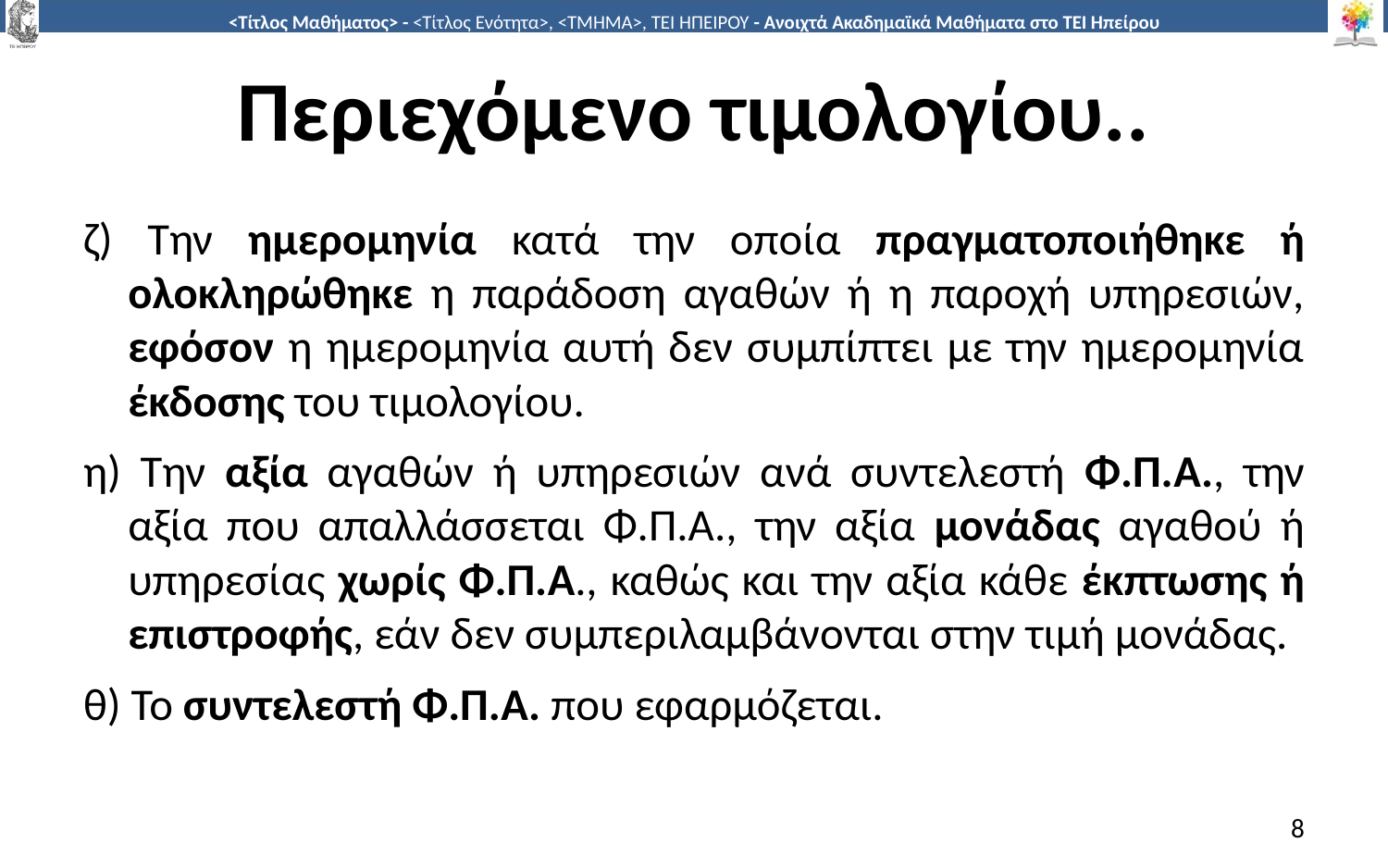

# Περιεχόμενο τιμολογίου..
ζ) Την ημερομηνία κατά την οποία πραγματοποιήθηκε ή ολοκληρώθηκε η παράδοση αγαθών ή η παροχή υπηρεσιών, εφόσον η ημερομηνία αυτή δεν συμπίπτει με την ημερομηνία έκδοσης του τιμολογίου.
η) Την αξία αγαθών ή υπηρεσιών ανά συντελεστή Φ.Π.Α., την αξία που απαλλάσσεται Φ.Π.Α., την αξία μονάδας αγαθού ή υπηρεσίας χωρίς Φ.Π.Α., καθώς και την αξία κάθε έκπτωσης ή επιστροφής, εάν δεν συμπεριλαμβάνονται στην τιμή μονάδας.
θ) Το συντελεστή Φ.Π.Α. που εφαρμόζεται.

8